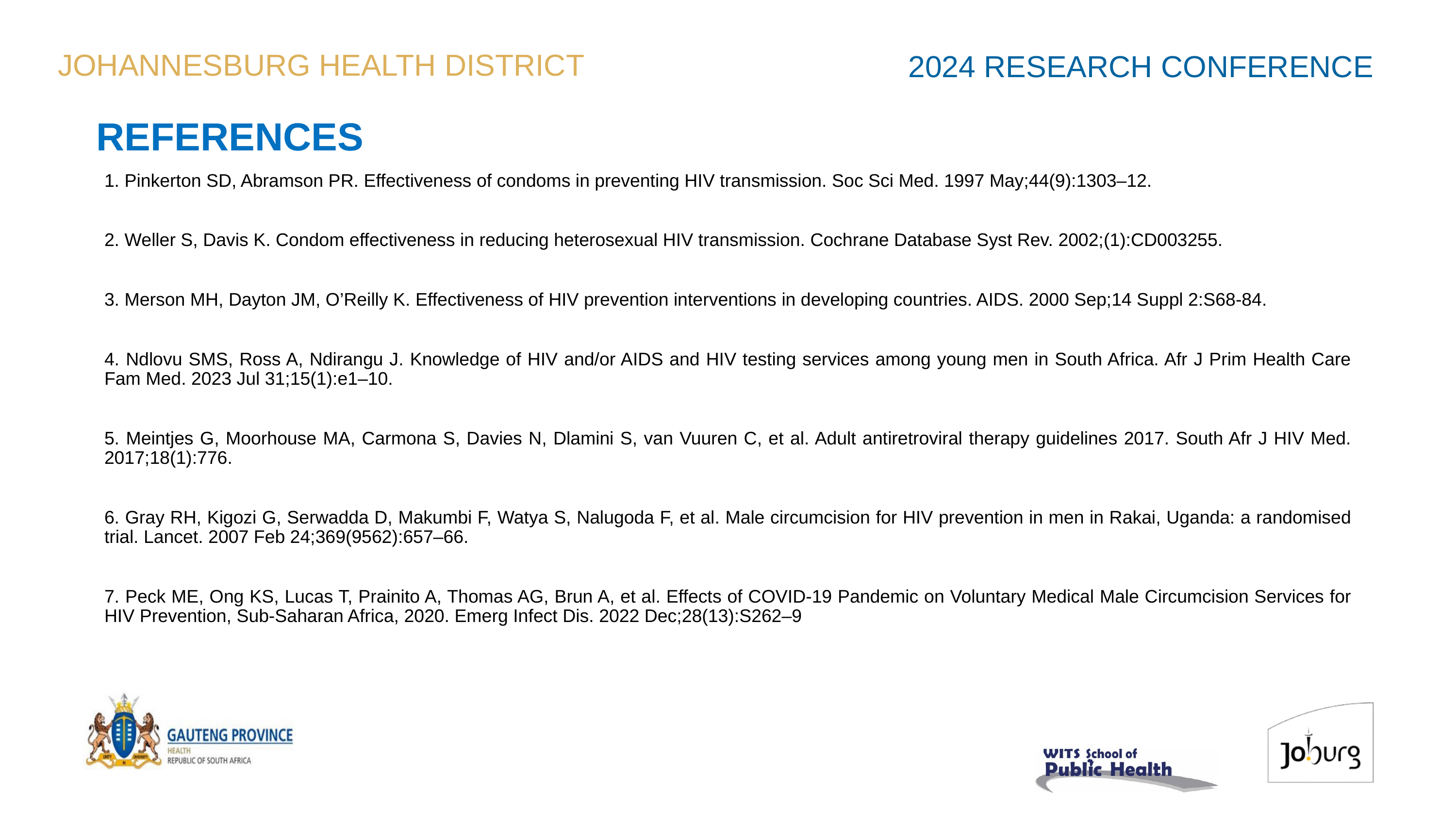

JOHANNESBURG HEALTH DISTRICT
2024 RESEARCH CONFERENCE
# REFERENCES
1. Pinkerton SD, Abramson PR. Effectiveness of condoms in preventing HIV transmission. Soc Sci Med. 1997 May;44(9):1303–12.

2. Weller S, Davis K. Condom effectiveness in reducing heterosexual HIV transmission. Cochrane Database Syst Rev. 2002;(1):CD003255.

3. Merson MH, Dayton JM, O’Reilly K. Effectiveness of HIV prevention interventions in developing countries. AIDS. 2000 Sep;14 Suppl 2:S68-84.

4. Ndlovu SMS, Ross A, Ndirangu J. Knowledge of HIV and/or AIDS and HIV testing services among young men in South Africa. Afr J Prim Health Care Fam Med. 2023 Jul 31;15(1):e1–10.

5. Meintjes G, Moorhouse MA, Carmona S, Davies N, Dlamini S, van Vuuren C, et al. Adult antiretroviral therapy guidelines 2017. South Afr J HIV Med. 2017;18(1):776.

6. Gray RH, Kigozi G, Serwadda D, Makumbi F, Watya S, Nalugoda F, et al. Male circumcision for HIV prevention in men in Rakai, Uganda: a randomised trial. Lancet. 2007 Feb 24;369(9562):657–66.

7. Peck ME, Ong KS, Lucas T, Prainito A, Thomas AG, Brun A, et al. Effects of COVID-19 Pandemic on Voluntary Medical Male Circumcision Services for HIV Prevention, Sub-Saharan Africa, 2020. Emerg Infect Dis. 2022 Dec;28(13):S262–9